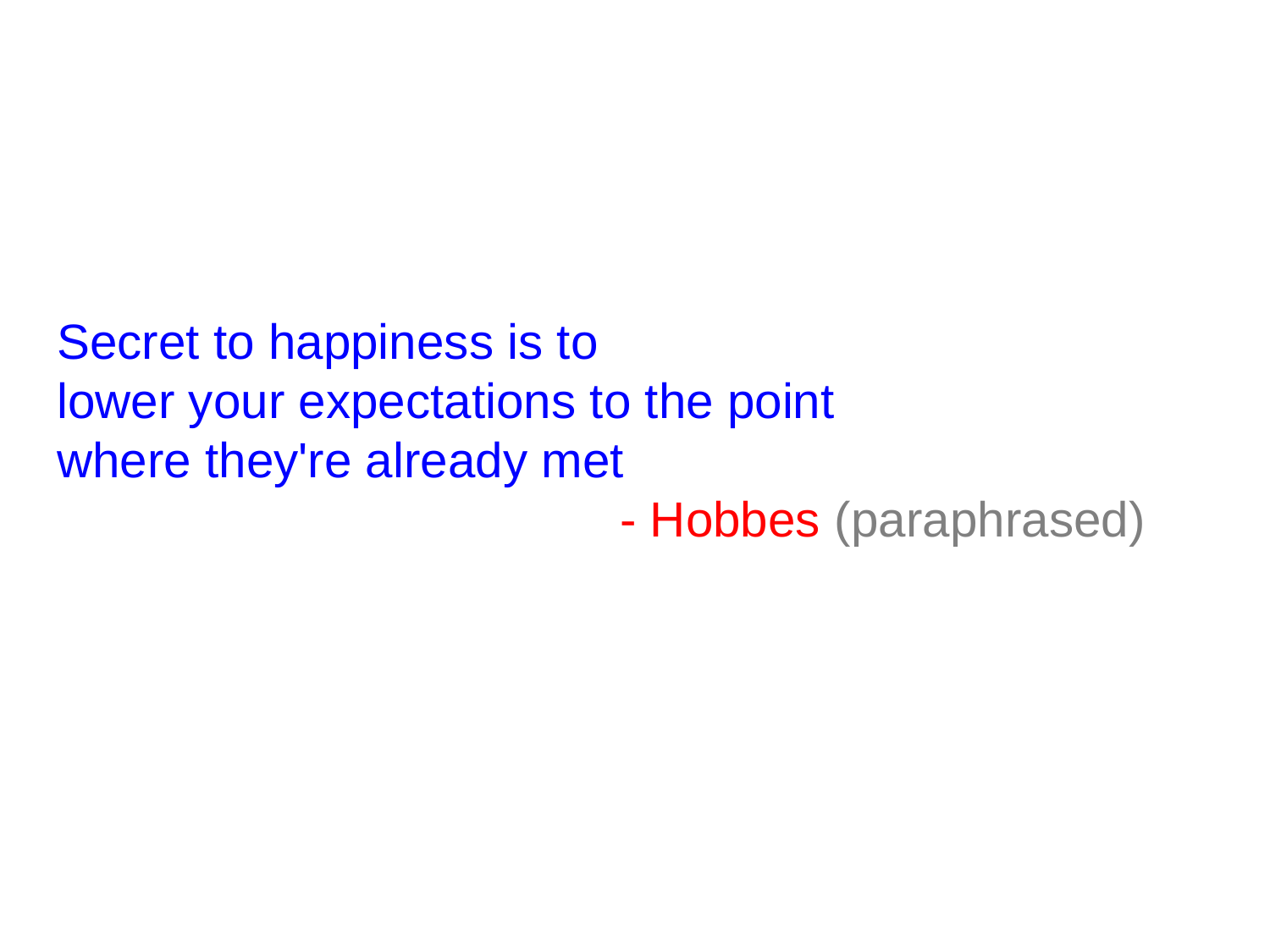

# Secret to happiness is to lower your expectations to the point where they're already met - Hobbes (paraphrased)